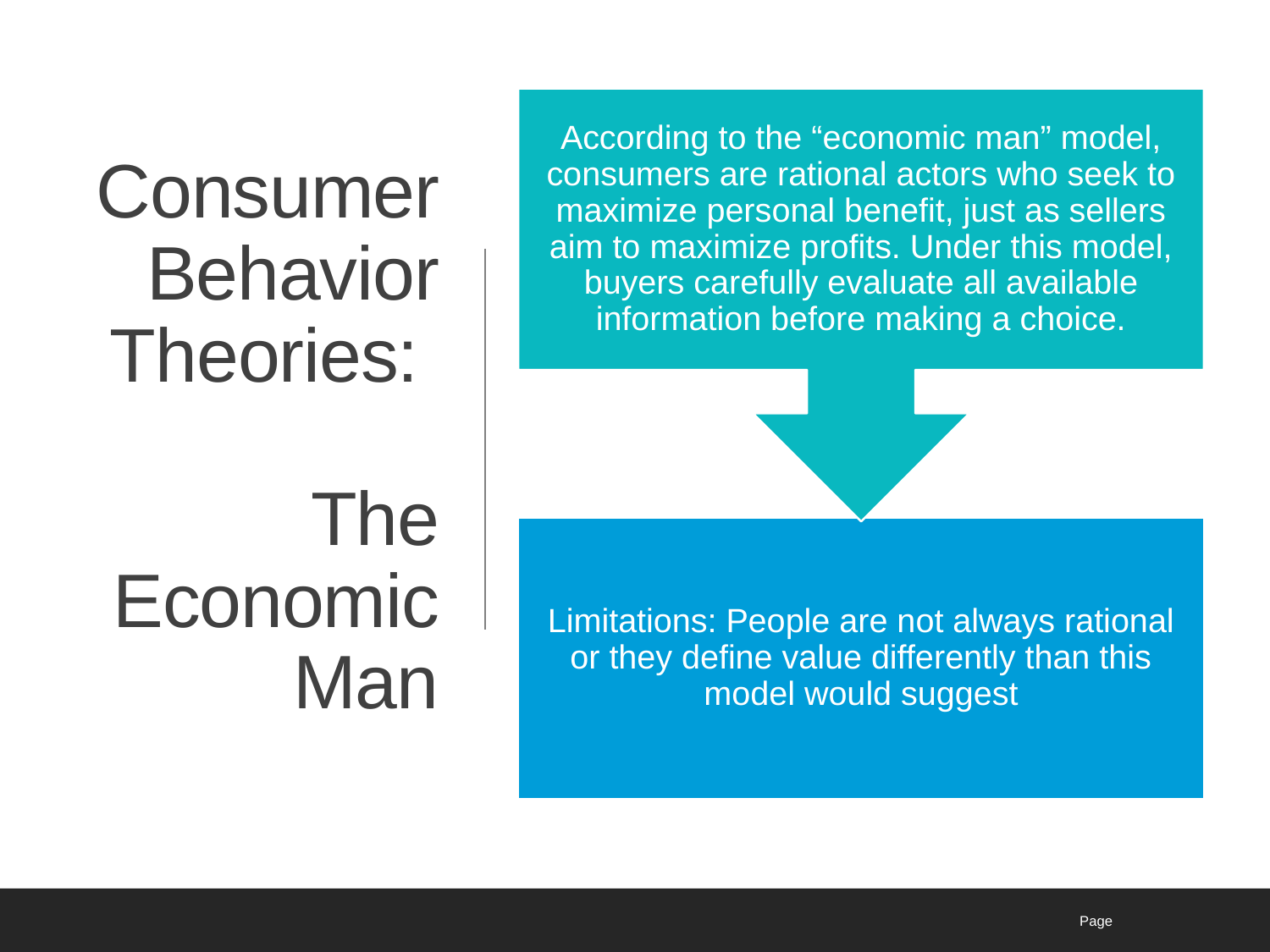

# Consumer Behavior Theories: The Economic Man
Limitations: People are not always rational or they define value differently than this model would suggest
According to the “economic man” model, consumers are rational actors who seek to maximize personal benefit, just as sellers aim to maximize profits. Under this model, buyers carefully evaluate all available information before making a choice.

NSCC MKTG 1010
Page
3